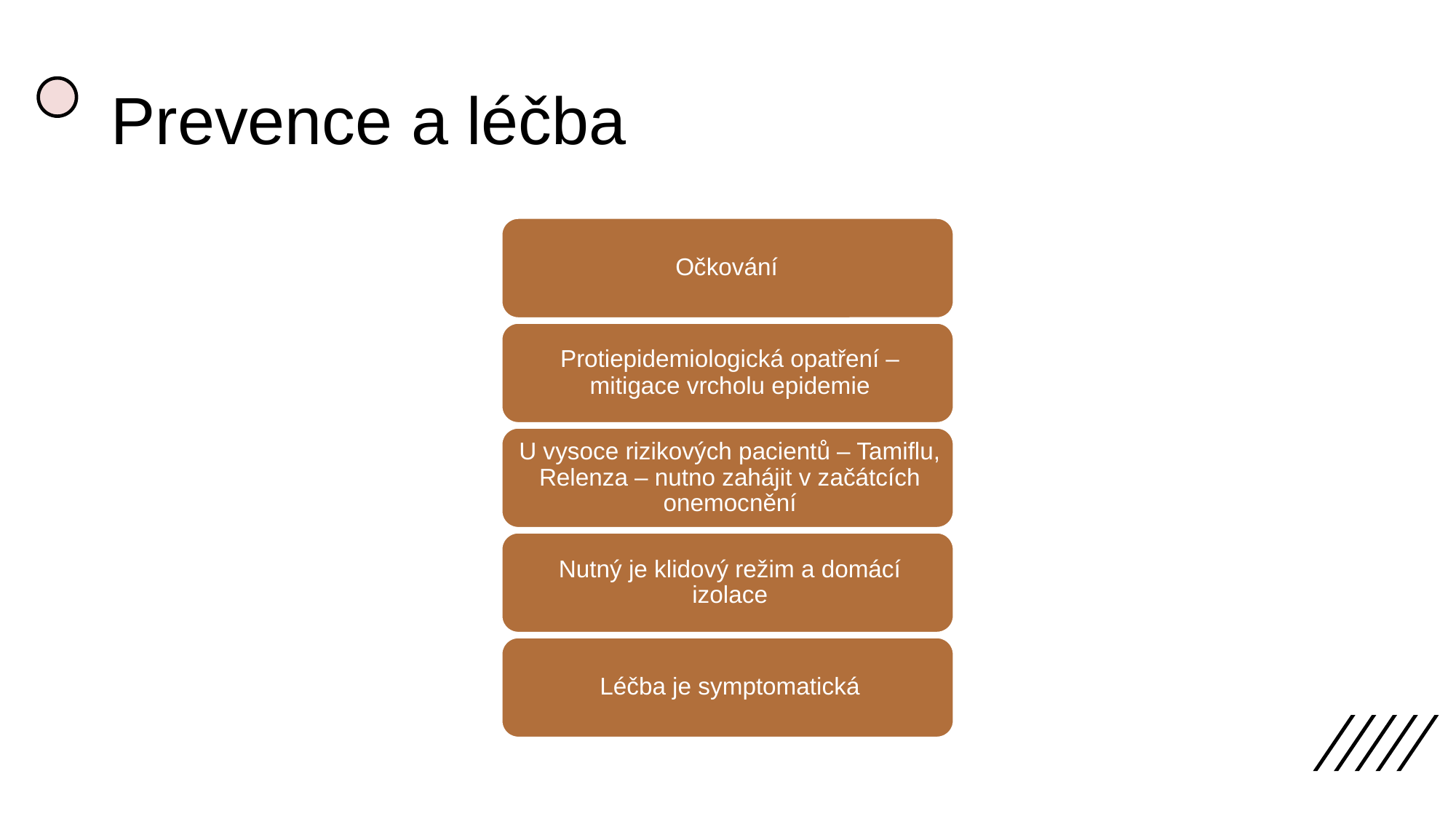

# Prevence a léčba
Očkování
Protiepidemiologická opatření – mitigace vrcholu epidemie
U vysoce rizikových pacientů – Tamiflu, Relenza – nutno zahájit v začátcích onemocnění
Nutný je klidový režim a domácí izolace
Léčba je symptomatická